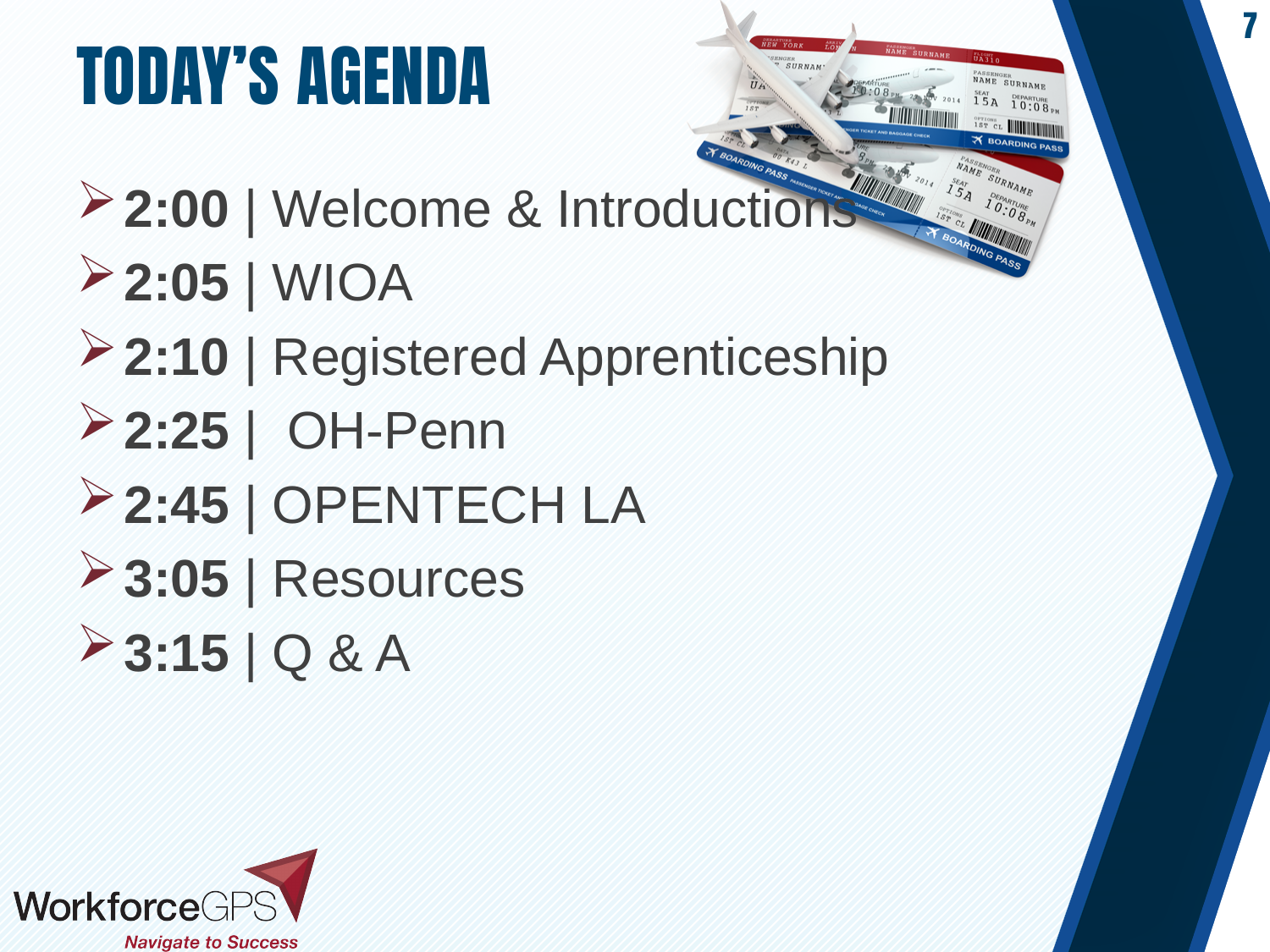

2:00 | Welcome & Introductions
2:05 | WIOA
2:10 | Registered Apprenticeship
2:25 |  OH-Penn
2:45 | OPENTECH LA
3:05 | Resources
3:15 | Q & A